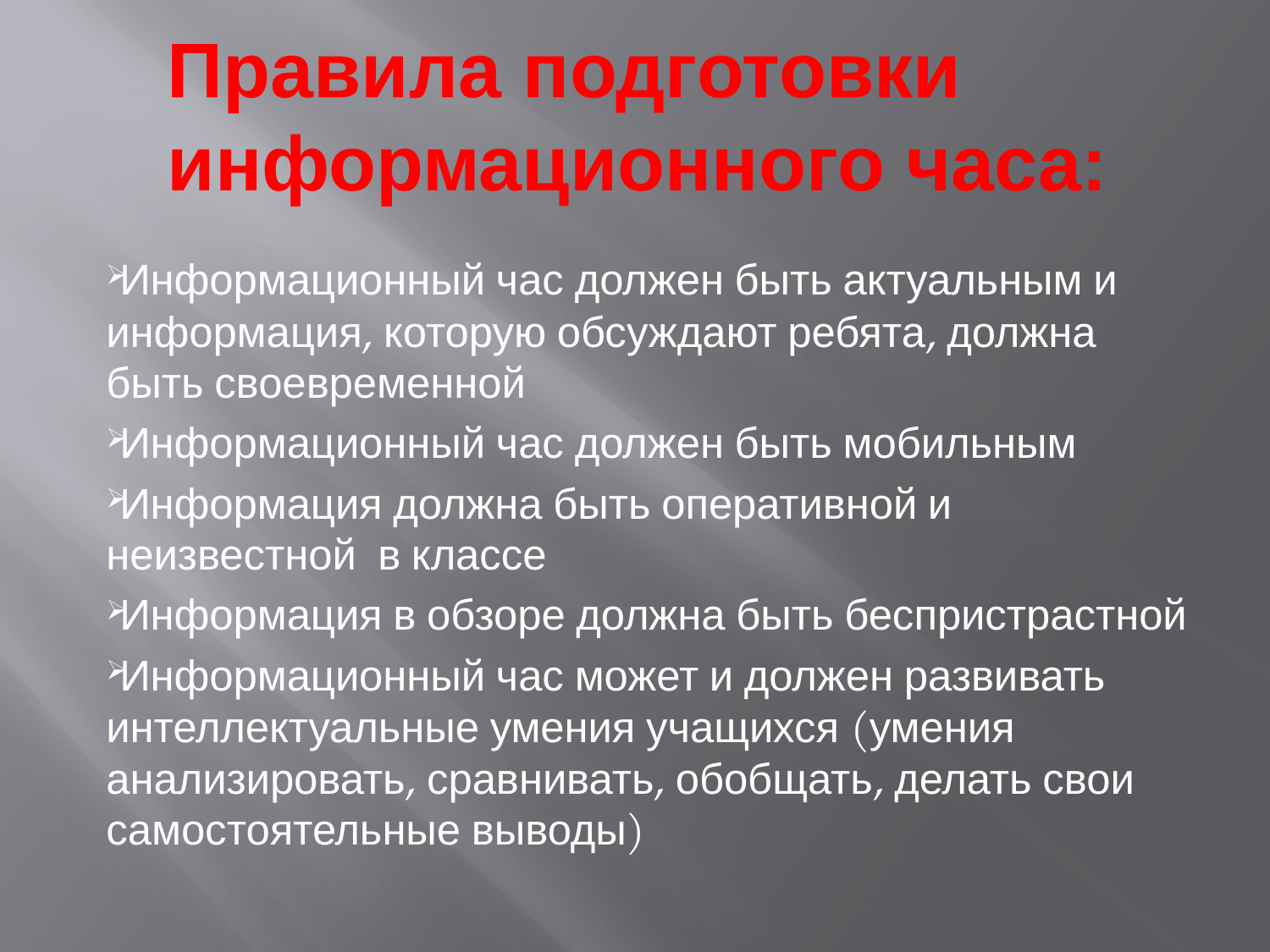

# Правила подготовки информационного часа:
Информационный час должен быть актуальным и информация, которую обсуждают ребята, должна быть своевременной
Информационный час должен быть мобильным
Информация должна быть оперативной и неизвестной  в классе
Информация в обзоре должна быть беспристрастной
Информационный час может и должен развивать интеллектуальные умения учащихся (умения анализировать, сравнивать, обобщать, делать свои самостоятельные выводы)